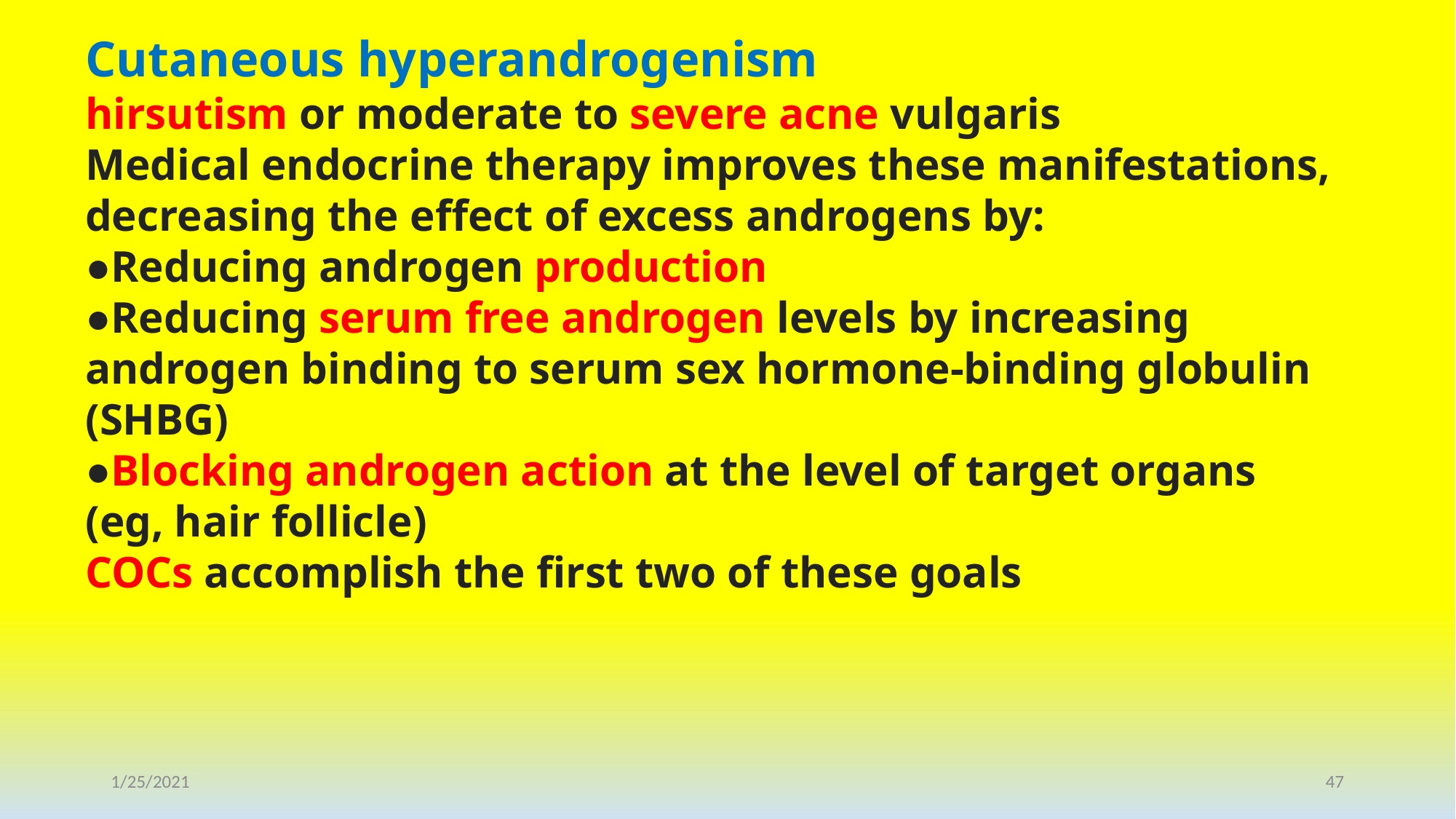

Cutaneous hyperandrogenism
hirsutism or moderate to severe acne vulgaris
Medical endocrine therapy improves these manifestations, decreasing the effect of excess androgens by:
●Reducing androgen production
●Reducing serum free androgen levels by increasing androgen binding to serum sex hormone-binding globulin (SHBG)
●Blocking androgen action at the level of target organs (eg, hair follicle)
COCs accomplish the first two of these goals
1/25/2021
47